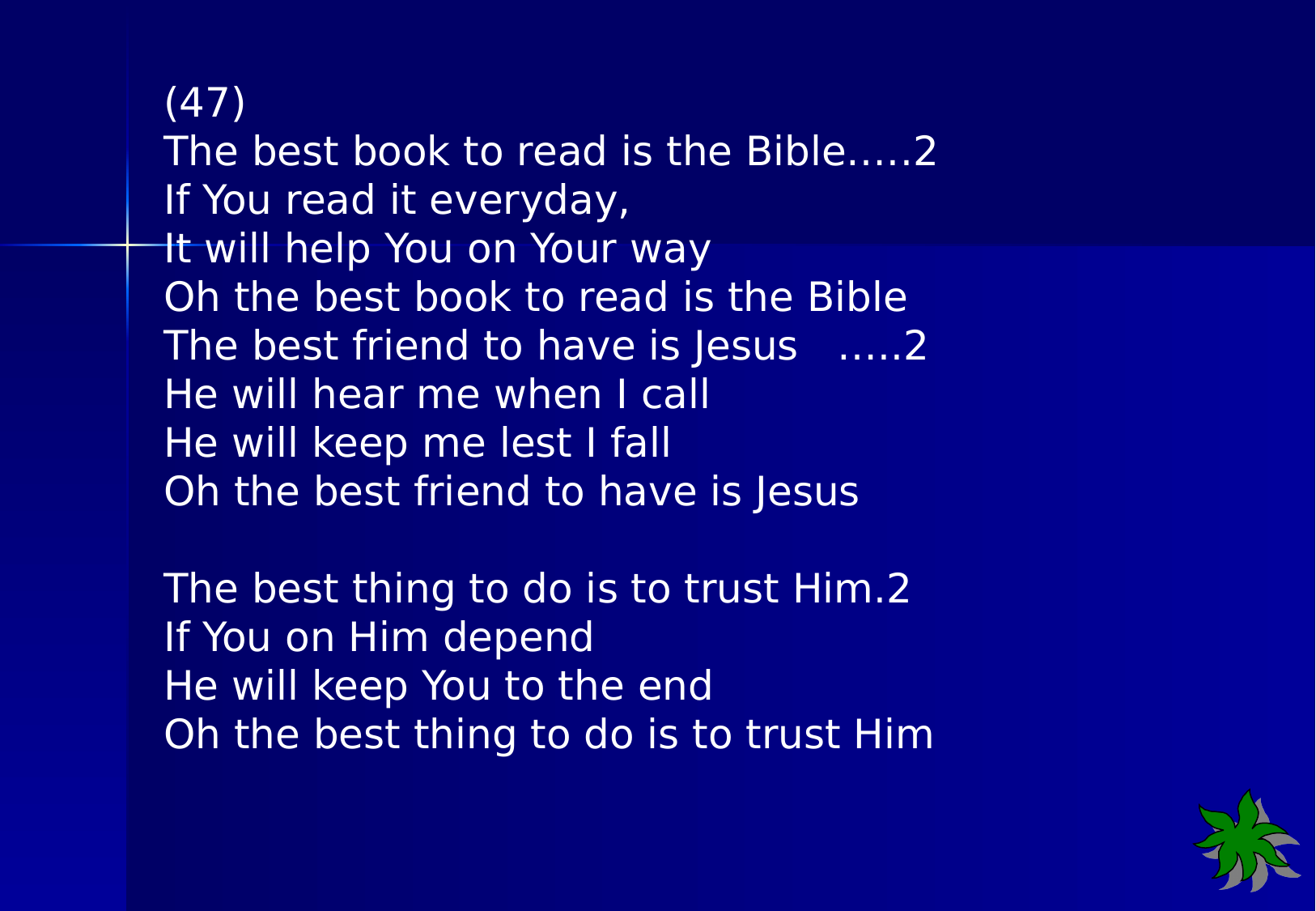

(47)
The best book to read is the Bible…..2
If You read it everyday,
It will help You on Your way
Oh the best book to read is the Bible
The best friend to have is Jesus   …..2
He will hear me when I call
He will keep me lest I fall
Oh the best friend to have is Jesus

The best thing to do is to trust Him.2
If You on Him depend
He will keep You to the end
Oh the best thing to do is to trust Him